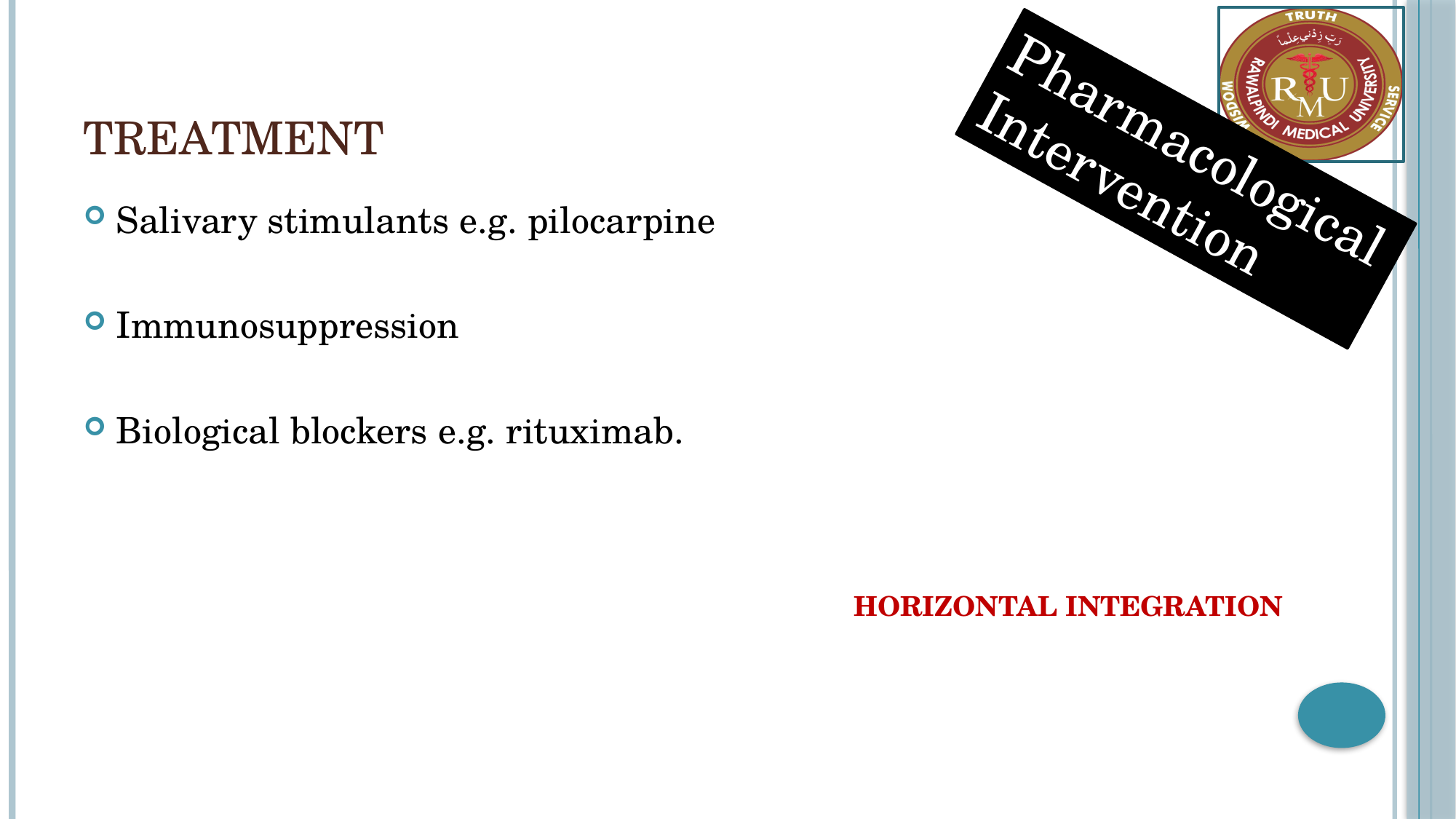

# Treatment
Pharmacological Intervention
Salivary stimulants e.g. pilocarpine

Immunosuppression

Biological blockers e.g. rituximab.
HORIZONTAL INTEGRATION